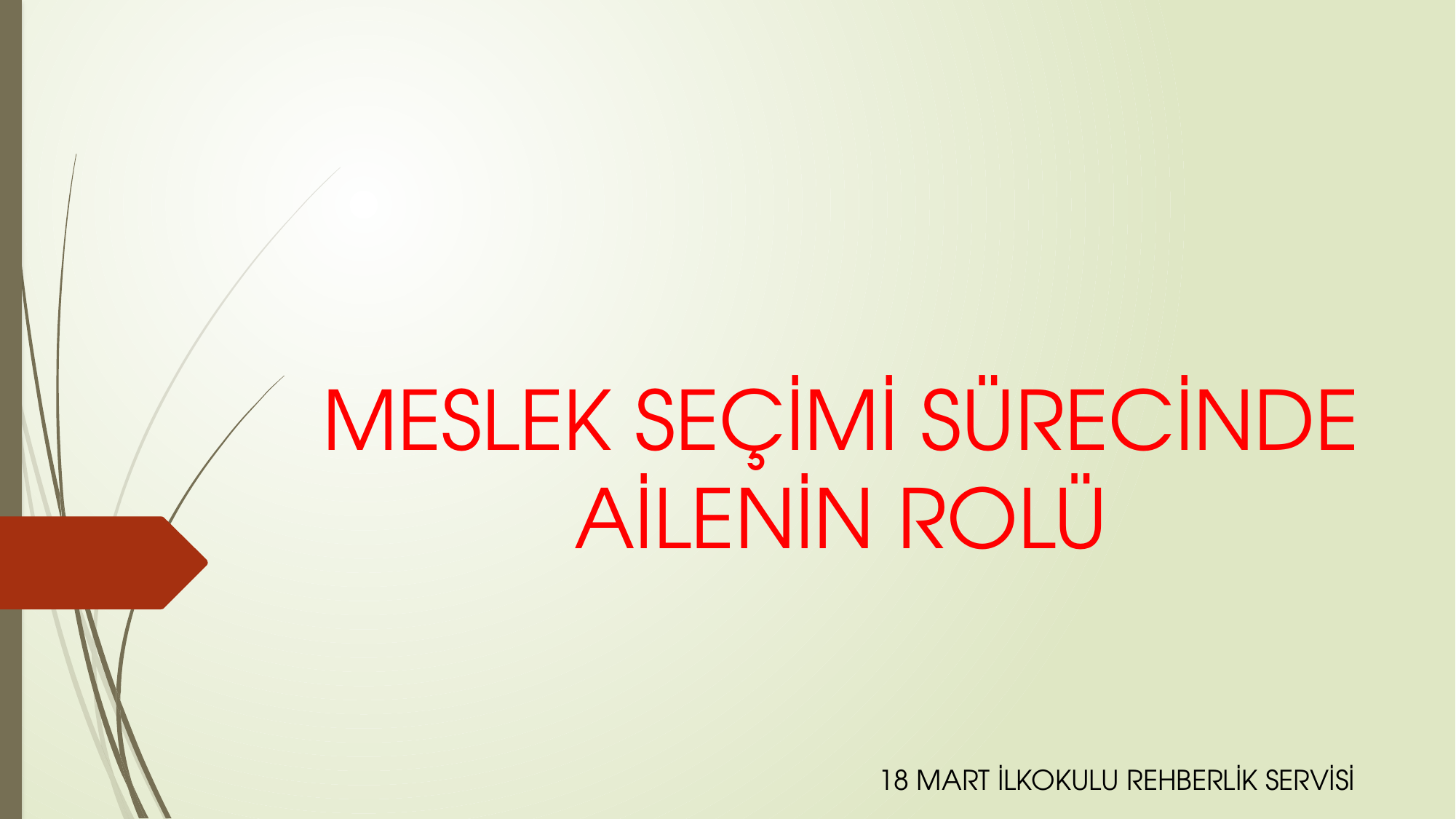

# MESLEK SEÇİMİ SÜRECİNDE AİLENİN ROLÜ
18 MART İLKOKULU REHBERLİK SERVİSİ